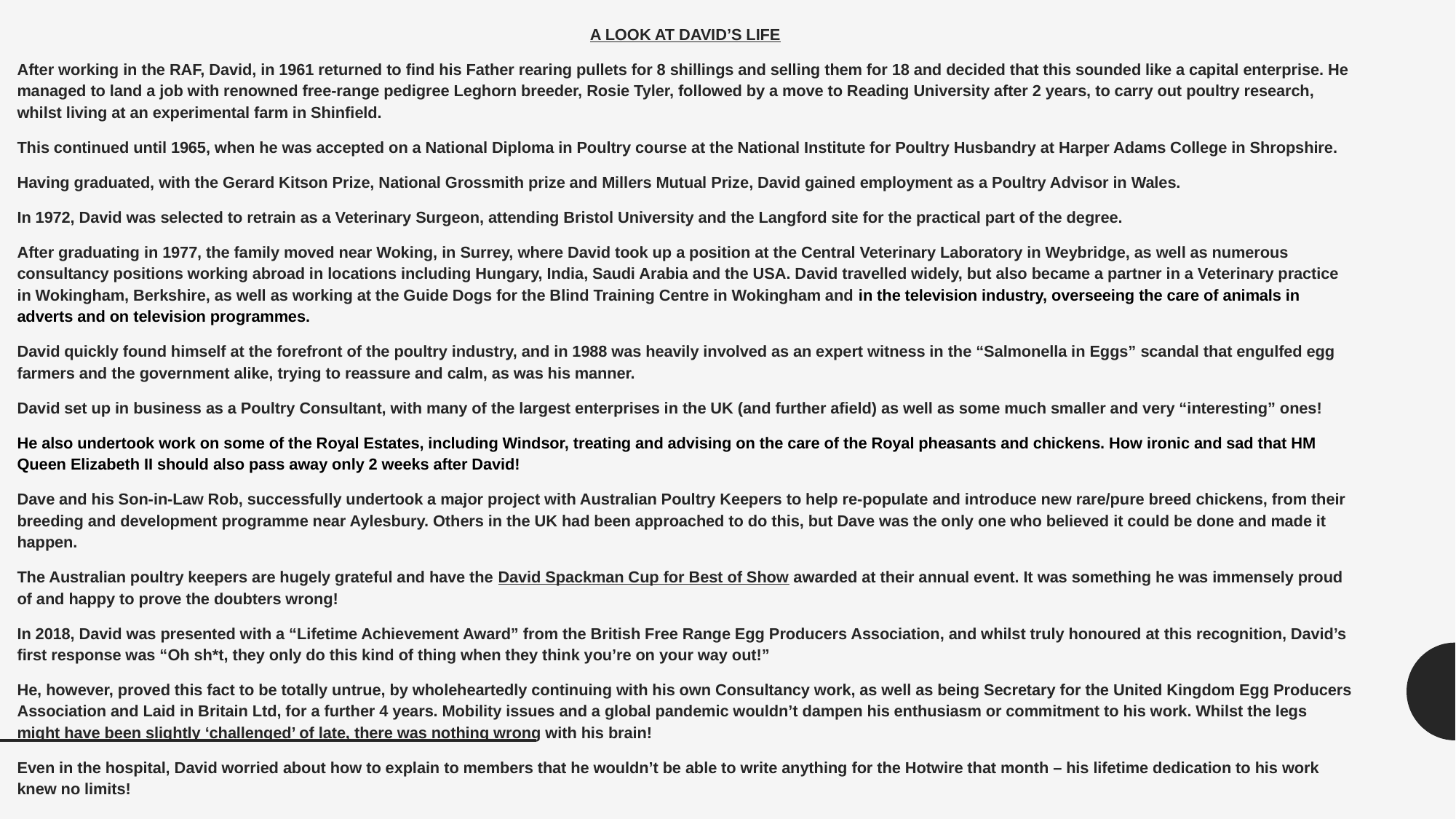

A LOOK AT DAVID’S LIFE
After working in the RAF, David, in 1961 returned to find his Father rearing pullets for 8 shillings and selling them for 18 and decided that this sounded like a capital enterprise. He managed to land a job with renowned free-range pedigree Leghorn breeder, Rosie Tyler, followed by a move to Reading University after 2 years, to carry out poultry research, whilst living at an experimental farm in Shinfield.
This continued until 1965, when he was accepted on a National Diploma in Poultry course at the National Institute for Poultry Husbandry at Harper Adams College in Shropshire.
Having graduated, with the Gerard Kitson Prize, National Grossmith prize and Millers Mutual Prize, David gained employment as a Poultry Advisor in Wales.
In 1972, David was selected to retrain as a Veterinary Surgeon, attending Bristol University and the Langford site for the practical part of the degree.
After graduating in 1977, the family moved near Woking, in Surrey, where David took up a position at the Central Veterinary Laboratory in Weybridge, as well as numerous consultancy positions working abroad in locations including Hungary, India, Saudi Arabia and the USA. David travelled widely, but also became a partner in a Veterinary practice in Wokingham, Berkshire, as well as working at the Guide Dogs for the Blind Training Centre in Wokingham and in the television industry, overseeing the care of animals in adverts and on television programmes.
David quickly found himself at the forefront of the poultry industry, and in 1988 was heavily involved as an expert witness in the “Salmonella in Eggs” scandal that engulfed egg farmers and the government alike, trying to reassure and calm, as was his manner.
David set up in business as a Poultry Consultant, with many of the largest enterprises in the UK (and further afield) as well as some much smaller and very “interesting” ones!
He also undertook work on some of the Royal Estates, including Windsor, treating and advising on the care of the Royal pheasants and chickens. How ironic and sad that HM Queen Elizabeth II should also pass away only 2 weeks after David!
Dave and his Son-in-Law Rob, successfully undertook a major project with Australian Poultry Keepers to help re-populate and introduce new rare/pure breed chickens, from their breeding and development programme near Aylesbury. Others in the UK had been approached to do this, but Dave was the only one who believed it could be done and made it happen.
The Australian poultry keepers are hugely grateful and have the David Spackman Cup for Best of Show awarded at their annual event. It was something he was immensely proud of and happy to prove the doubters wrong!
In 2018, David was presented with a “Lifetime Achievement Award” from the British Free Range Egg Producers Association, and whilst truly honoured at this recognition, David’s first response was “Oh sh*t, they only do this kind of thing when they think you’re on your way out!”
He, however, proved this fact to be totally untrue, by wholeheartedly continuing with his own Consultancy work, as well as being Secretary for the United Kingdom Egg Producers Association and Laid in Britain Ltd, for a further 4 years. Mobility issues and a global pandemic wouldn’t dampen his enthusiasm or commitment to his work. Whilst the legs might have been slightly ‘challenged’ of late, there was nothing wrong with his brain!
Even in the hospital, David worried about how to explain to members that he wouldn’t be able to write anything for the Hotwire that month – his lifetime dedication to his work knew no limits!
#